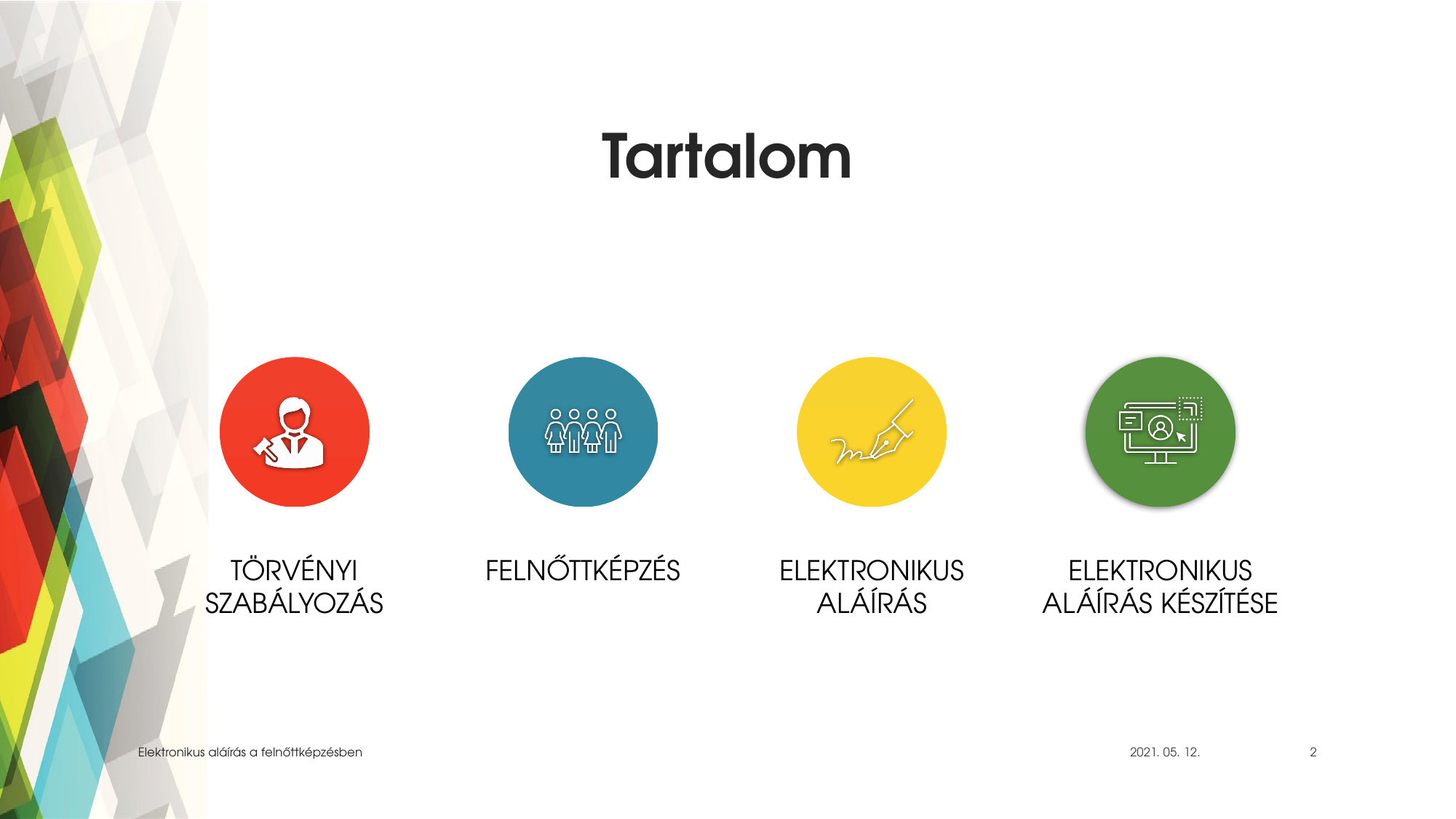

# Tartalom
Törvényi SZABÁLYOZÁS
FELNŐTTKÉPZÉS
Elektronikus aláírás
Elektronikus aláírás Készítése
Elektronikus aláírás a felnőttképzésben
2021. 05. 12.
2